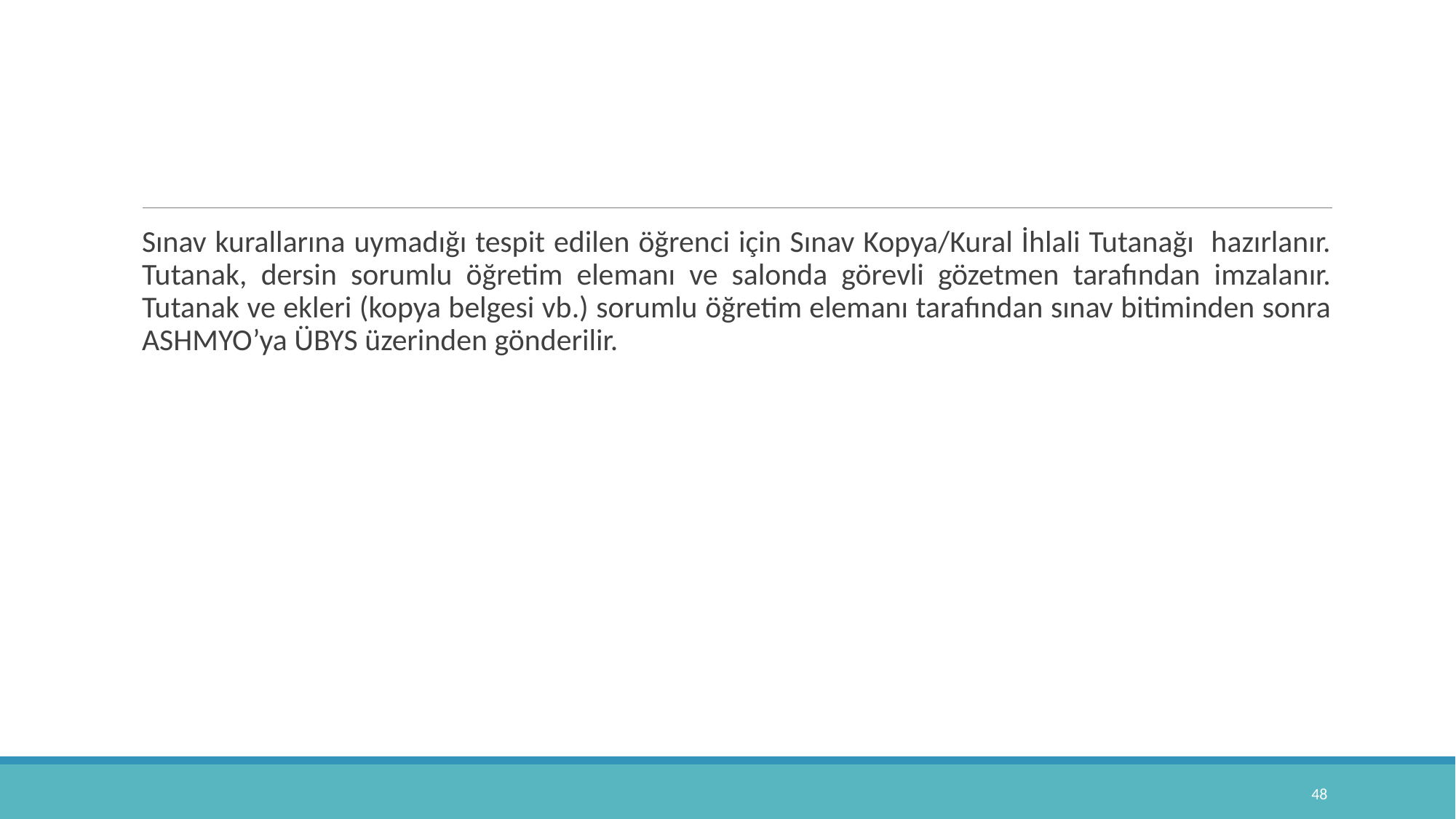

#
Sınav kurallarına uymadığı tespit edilen öğrenci için Sınav Kopya/Kural İhlali Tutanağı  hazırlanır. Tutanak, dersin sorumlu öğretim elemanı ve salonda görevli gözetmen tarafından imzalanır. Tutanak ve ekleri (kopya belgesi vb.) sorumlu öğretim elemanı tarafından sınav bitiminden sonra ASHMYO’ya ÜBYS üzerinden gönderilir.
48